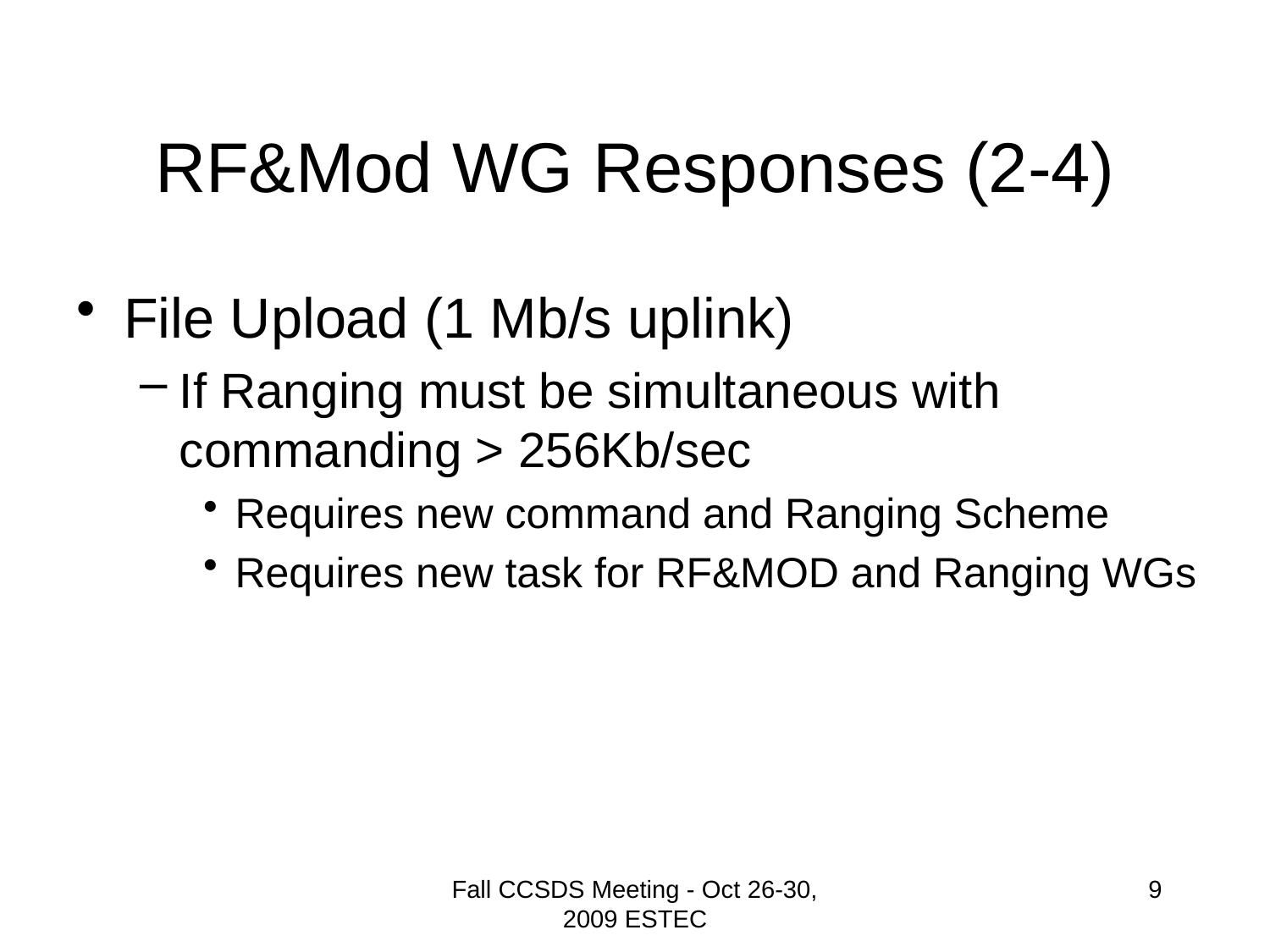

# RF&Mod WG Responses (2-4)
File Upload (1 Mb/s uplink)
If Ranging must be simultaneous with commanding > 256Kb/sec
Requires new command and Ranging Scheme
Requires new task for RF&MOD and Ranging WGs
Fall CCSDS Meeting - Oct 26-30, 2009 ESTEC
9